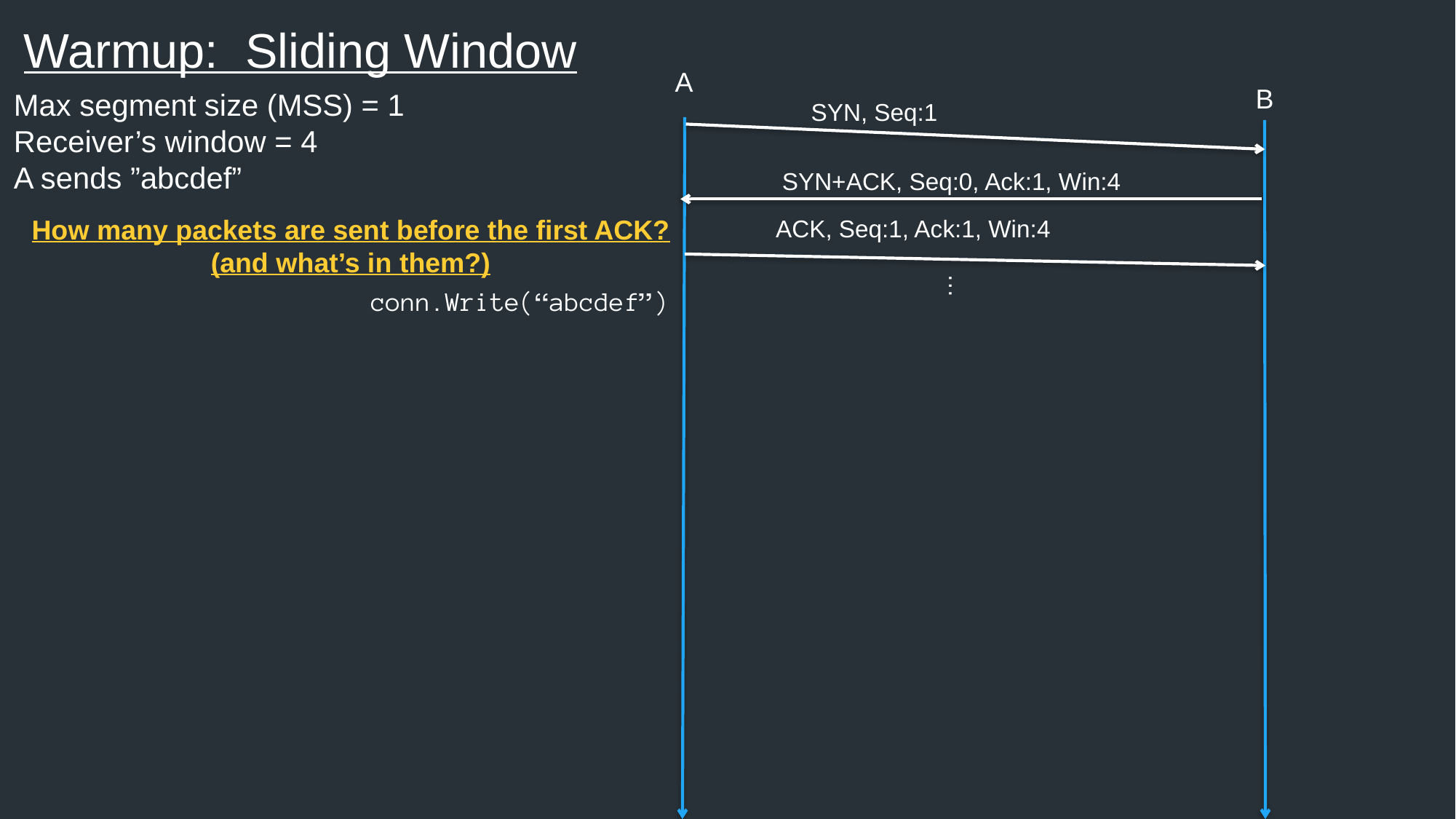

Warmup:  Sliding Window
A
B
Max segment size (MSS) = 1
Receiver’s window = 4
A sends ”abcdef”
SYN, Seq:1
SYN+ACK, Seq:0, Ack:1, Win:4
How many packets are sent before the first ACK?
(and what’s in them?)

ACK, Seq:1, Ack:1, Win:4
…
conn.Write(“abcdef”)